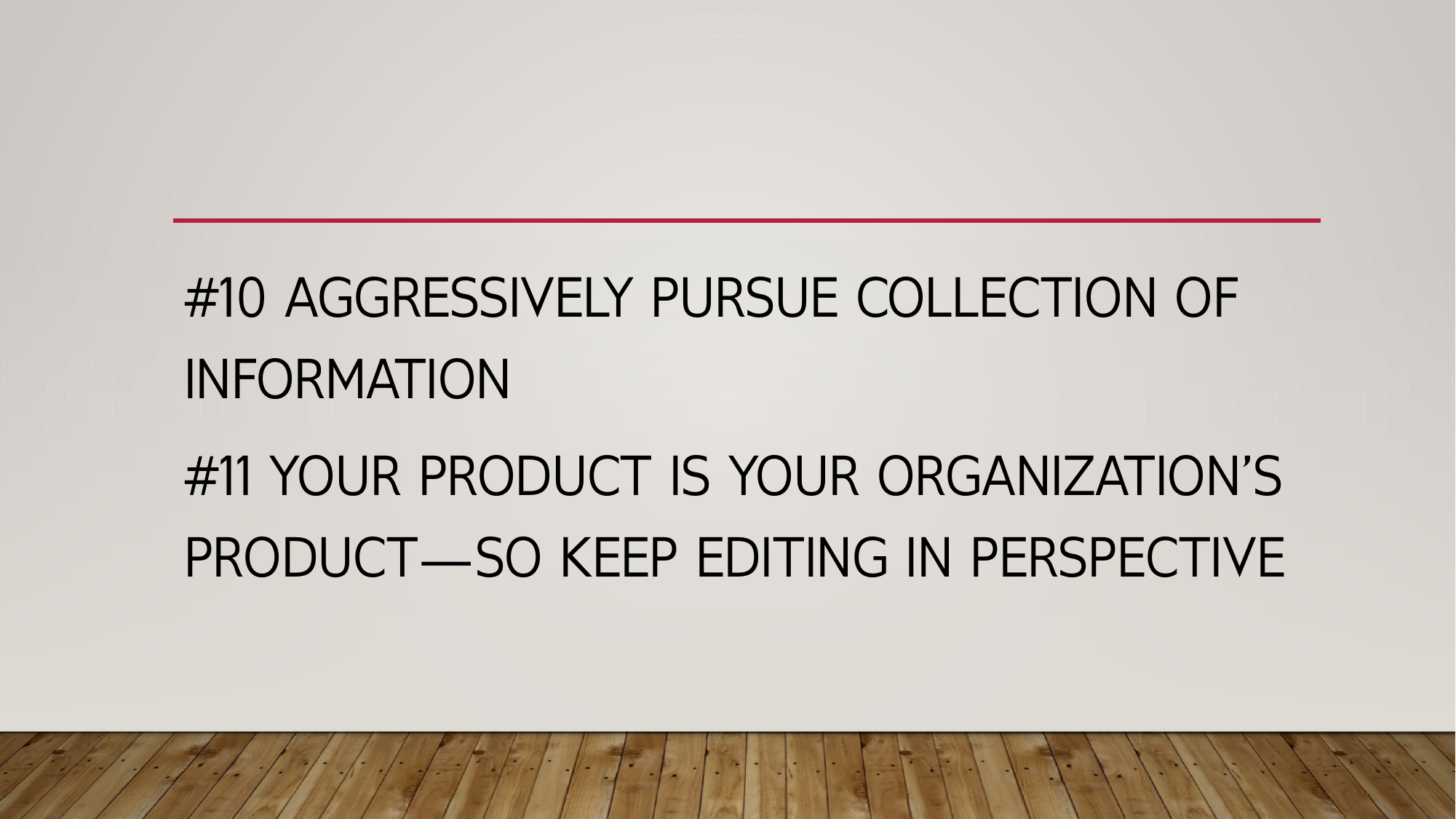

#
#10 AGGRESSIVELY PURSUE COLLECTION OF INFORMATION
#11 YOUR PRODUCT IS YOUR ORGANIZATION’S PRODUCT—SO KEEP EDITING IN PERSPECTIVE